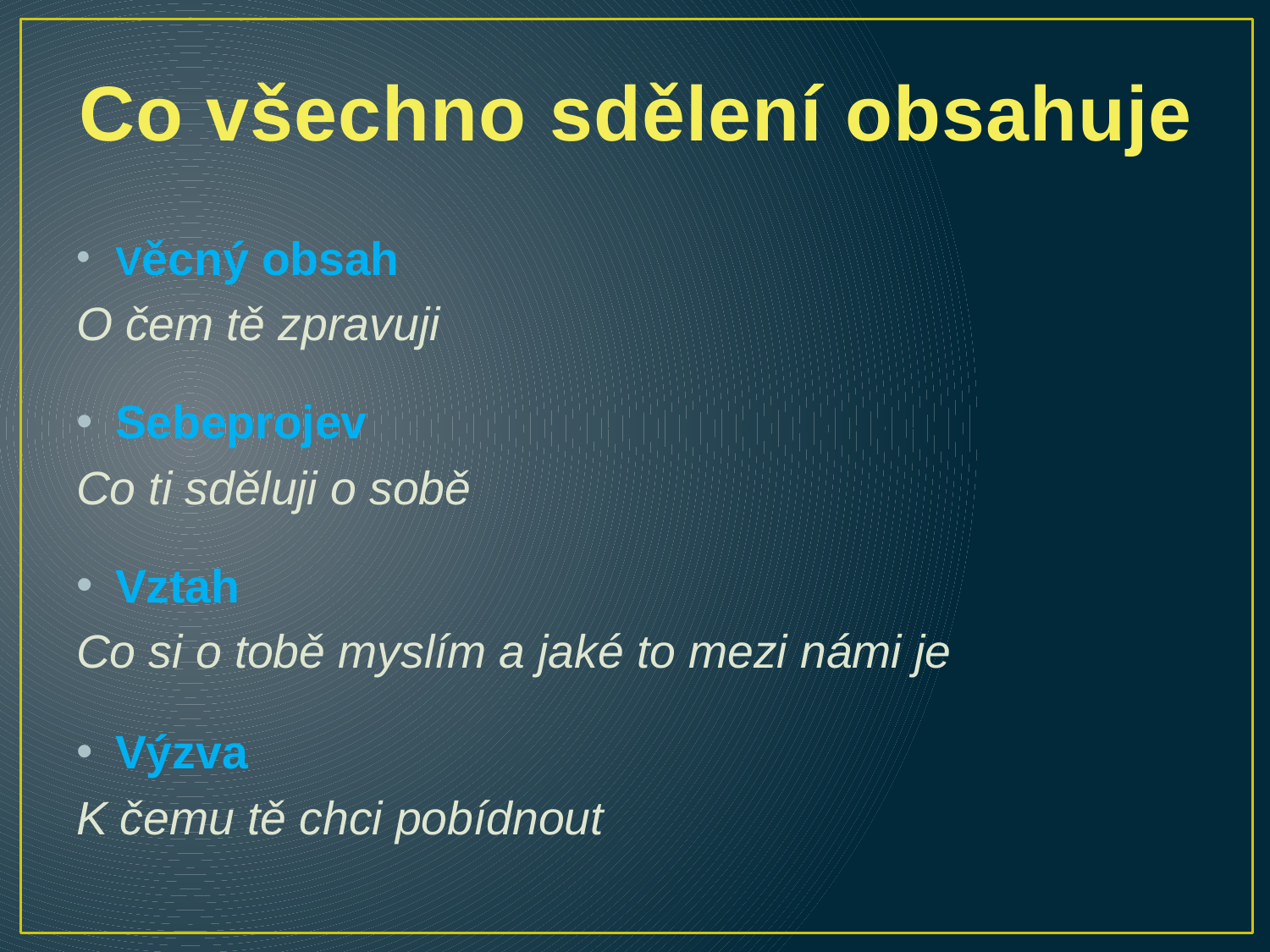

# Co všechno sdělení obsahuje
Věcný obsah
O čem tě zpravuji

Sebeprojev
Co ti sděluji o sobě

Vztah
Co si o tobě myslím a jaké to mezi námi je

Výzva
K čemu tě chci pobídnout